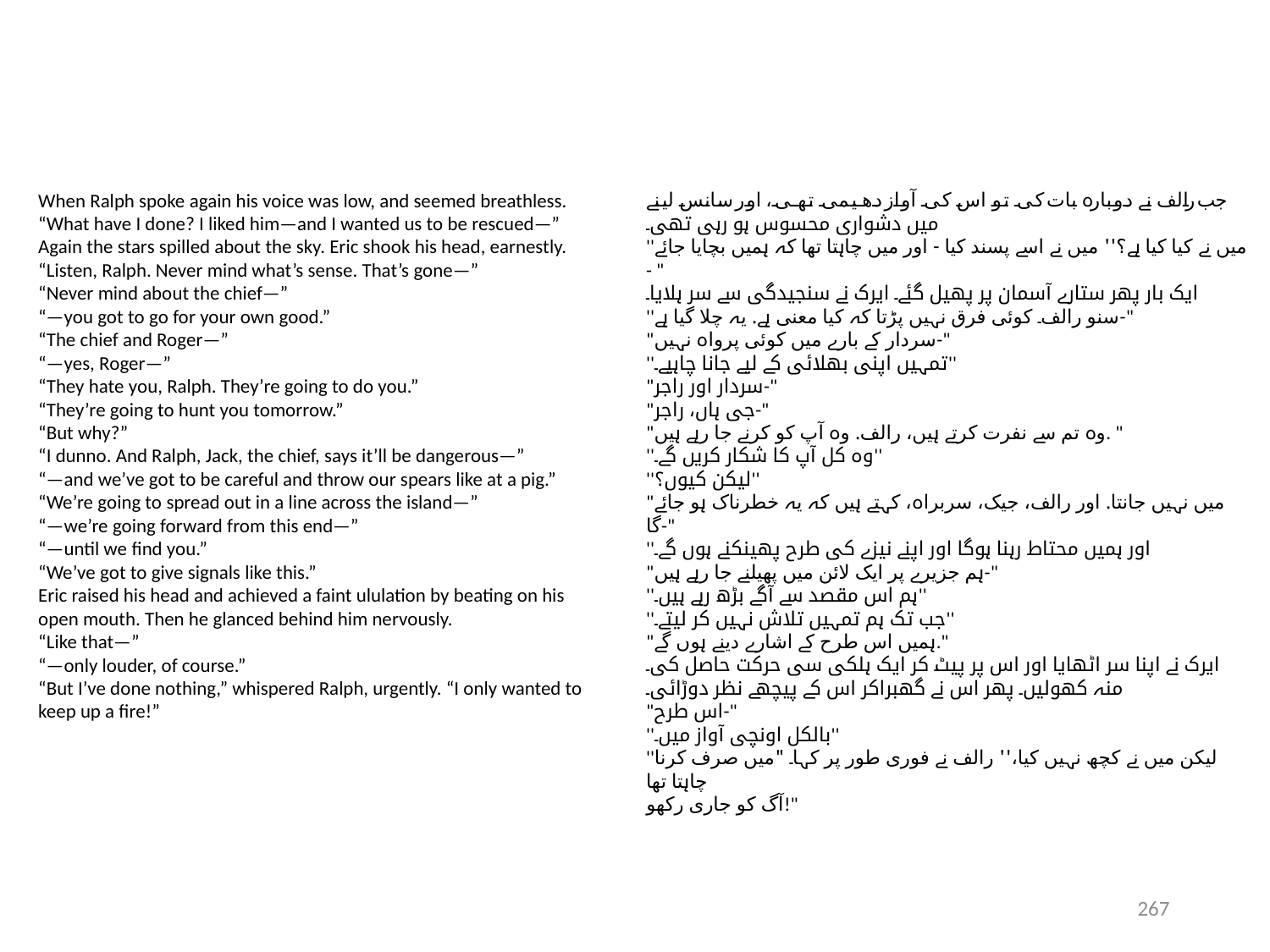

When Ralph spoke again his voice was low, and seemed breathless.
“What have I done? I liked him—and I wanted us to be rescued—”
Again the stars spilled about the sky. Eric shook his head, earnestly.
“Listen, Ralph. Never mind what’s sense. That’s gone—”
“Never mind about the chief—”
“—you got to go for your own good.”
“The chief and Roger—”
“—yes, Roger—”
“They hate you, Ralph. They’re going to do you.”
“They’re going to hunt you tomorrow.”
“But why?”
“I dunno. And Ralph, Jack, the chief, says it’ll be dangerous—”
“—and we’ve got to be careful and throw our spears like at a pig.”
“We’re going to spread out in a line across the island—”
“—we’re going forward from this end—”
“—until we find you.”
“We’ve got to give signals like this.”
Eric raised his head and achieved a faint ululation by beating on his
open mouth. Then he glanced behind him nervously.
“Like that—”
“—only louder, of course.”
“But I’ve done nothing,” whispered Ralph, urgently. “I only wanted to
keep up a fire!”
جب رالف نے دوبارہ بات کی تو اس کی آواز دھیمی تھی، اور سانس لینے میں دشواری محسوس ہو رہی تھی۔
''میں نے کیا کیا ہے؟'' میں نے اسے پسند کیا - اور میں چاہتا تھا کہ ہمیں بچایا جائے - "
ایک بار پھر ستارے آسمان پر پھیل گئے۔ ایرک نے سنجیدگی سے سر ہلایا۔
''سنو رالف۔ کوئی فرق نہیں پڑتا کہ کیا معنی ہے. یہ چلا گیا ہے-"
"سردار کے بارے میں کوئی پرواہ نہیں-"
''تمہیں اپنی بھلائی کے لیے جانا چاہیے۔''
"سردار اور راجر-"
"جی ہاں، راجر-"
"وہ تم سے نفرت کرتے ہیں، رالف. وہ آپ کو کرنے جا رہے ہیں. "
''وہ کل آپ کا شکار کریں گے۔''
''لیکن کیوں؟''
"میں نہیں جانتا. اور رالف، جیک، سربراہ، کہتے ہیں کہ یہ خطرناک ہو جائے گا-"
''اور ہمیں محتاط رہنا ہوگا اور اپنے نیزے کی طرح پھینکنے ہوں گے۔
"ہم جزیرے پر ایک لائن میں پھیلنے جا رہے ہیں-"
''ہم اس مقصد سے آگے بڑھ رہے ہیں۔''
''جب تک ہم تمہیں تلاش نہیں کر لیتے۔''
"ہمیں اس طرح کے اشارے دینے ہوں گے."
ایرک نے اپنا سر اٹھایا اور اس پر پیٹ کر ایک ہلکی سی حرکت حاصل کی۔
منہ کھولیں۔ پھر اس نے گھبراکر اس کے پیچھے نظر دوڑائی۔
"اس طرح-"
''بالکل اونچی آواز میں۔''
''لیکن میں نے کچھ نہیں کیا،'' رالف نے فوری طور پر کہا۔ "میں صرف کرنا چاہتا تھا
آگ کو جاری رکھو!"

267